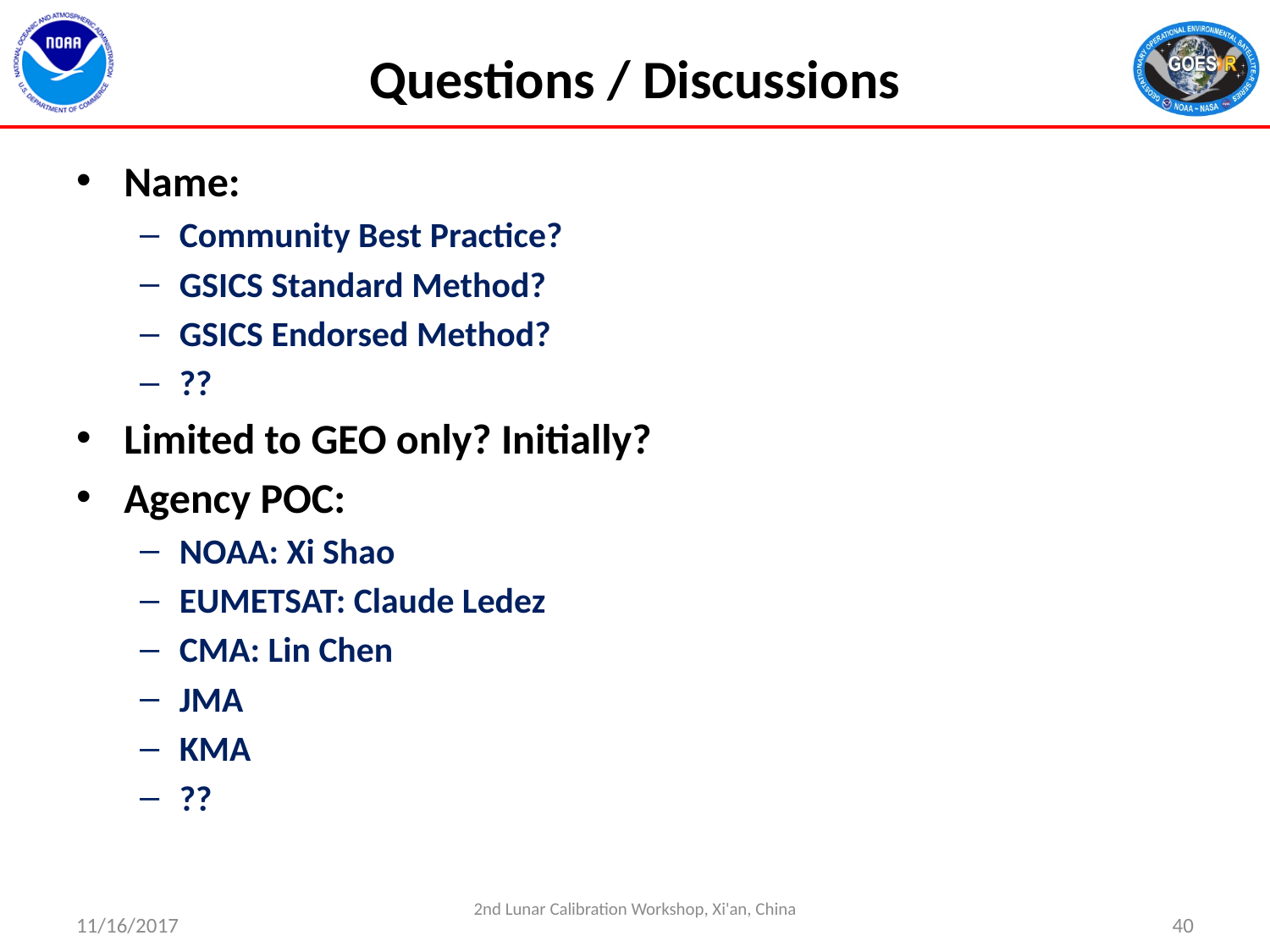

# Questions / Discussions
Name:
Community Best Practice?
GSICS Standard Method?
GSICS Endorsed Method?
??
Limited to GEO only? Initially?
Agency POC:
NOAA: Xi Shao
EUMETSAT: Claude Ledez
CMA: Lin Chen
JMA
KMA
??
2nd Lunar Calibration Workshop, Xi'an, China
11/16/2017
40